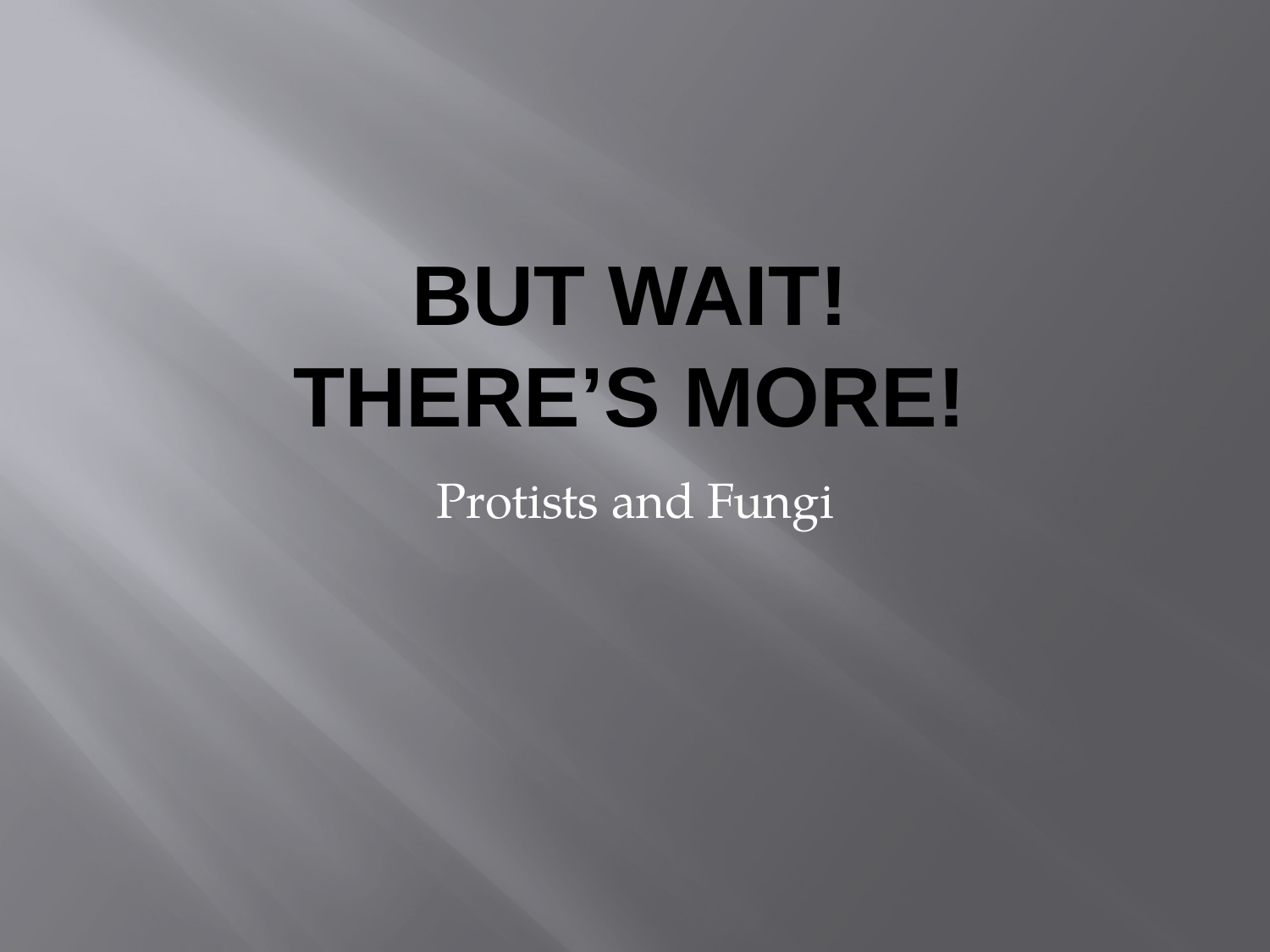

# But WAIT! There’s MORE!
Protists and Fungi